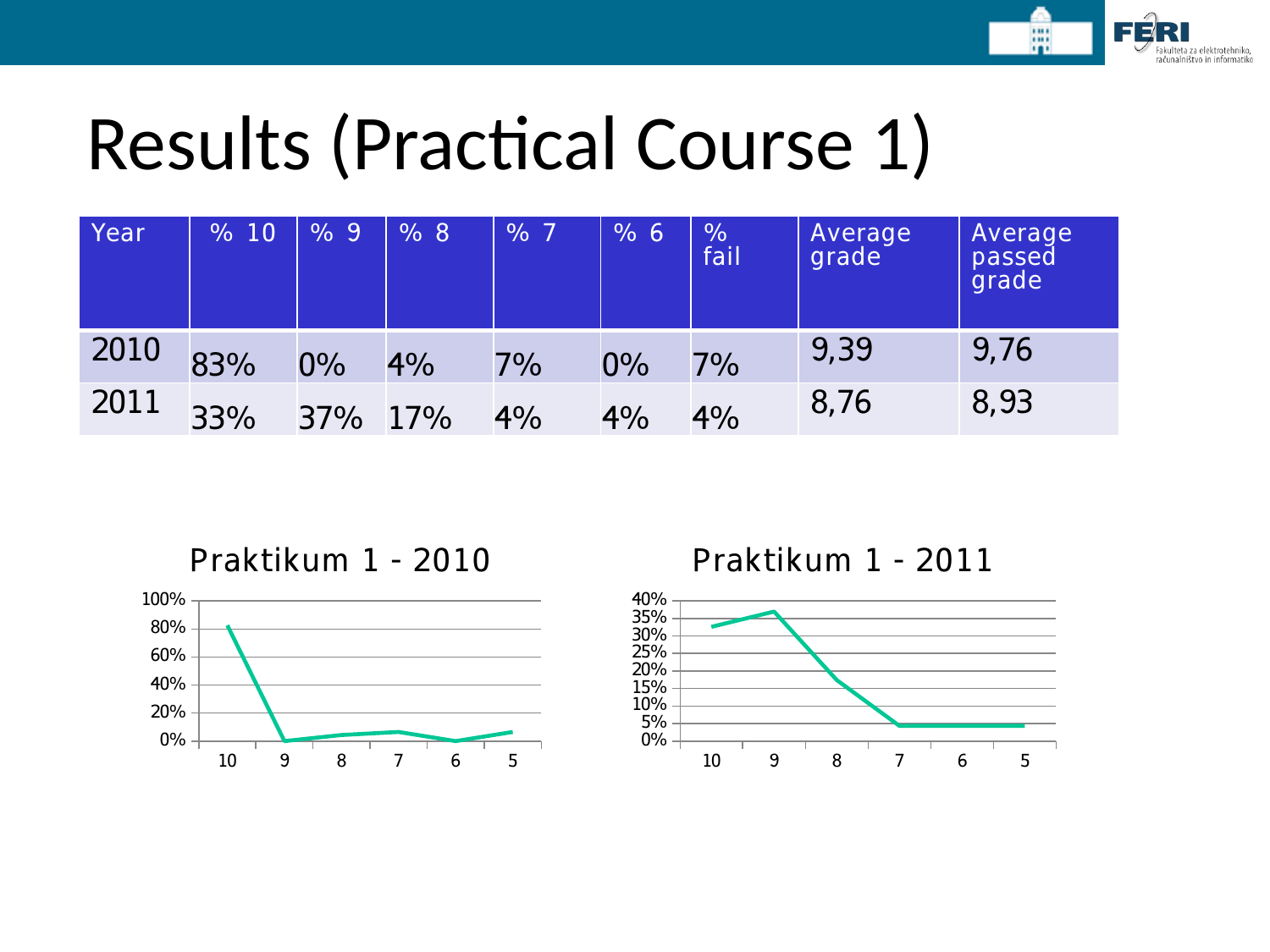

# Results (Practical Course 1)
| Year | % 10 | % 9 | % 8 | % 7 | % 6 | % fail | Average grade | Average passed grade |
| --- | --- | --- | --- | --- | --- | --- | --- | --- |
| 2010 | 83% | 0% | 4% | 7% | 0% | 7% | 9,39 | 9,76 |
| 2011 | 33% | 37% | 17% | 4% | 4% | 4% | 8,76 | 8,93 |

### Chart:

| Category | Praktikum 1 - 2010 |
|---|---|
| 10 | 0.8260869565217391 |
| 9 | 0.0 |
| 8 | 0.043478260869565216 |
| 7 | 0.06521739130434782 |
| 6 | 0.0 |
| 5 | 0.06521739130434782 |

### Chart:

| Category | Praktikum 1 - 2011 |
|---|---|
| 10 | 0.32608695652173914 |
| 9 | 0.3695652173913043 |
| 8 | 0.17391304347826086 |
| 7 | 0.043478260869565216 |
| 6 | 0.043478260869565216 |
| 5 | 0.043478260869565216 |